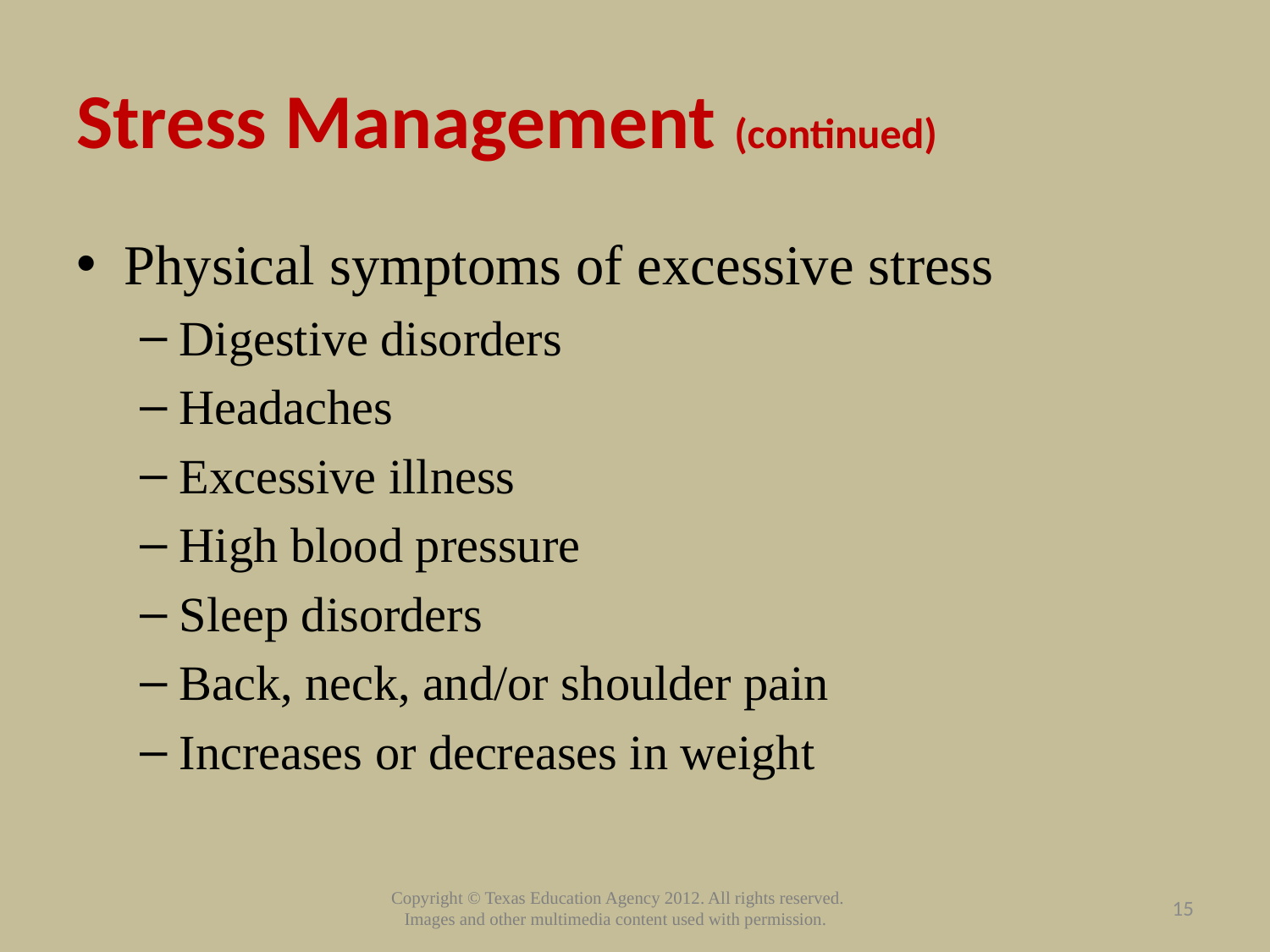

# Stress Management (continued)
Physical symptoms of excessive stress
Digestive disorders
Headaches
Excessive illness
High blood pressure
Sleep disorders
Back, neck, and/or shoulder pain
Increases or decreases in weight

15